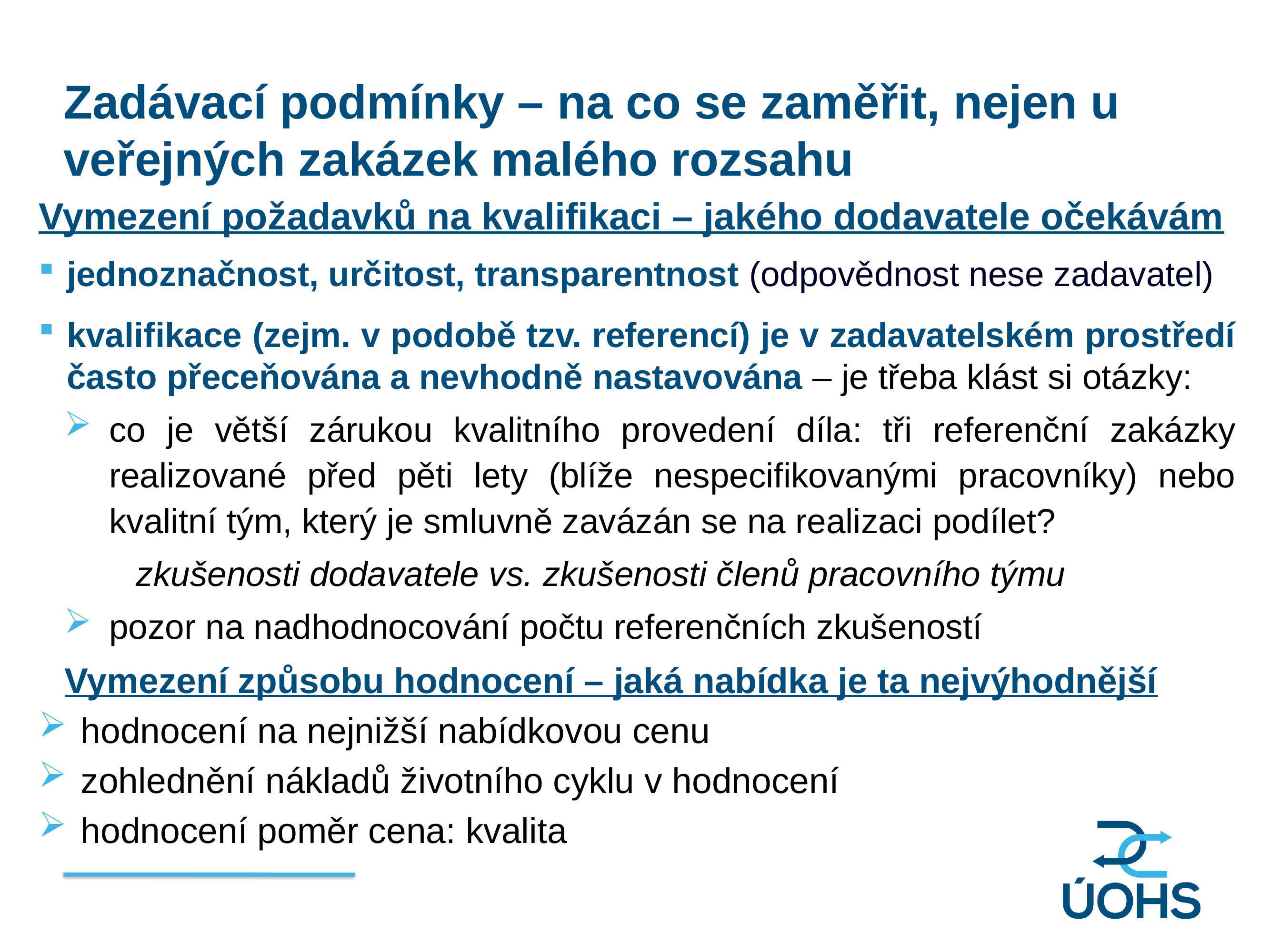

Zadávací podmínky – na co se zaměřit, nejen u veřejných zakázek malého rozsahu
Vymezení požadavků na kvalifikaci – jakého dodavatele očekávám
jednoznačnost, určitost, transparentnost (odpovědnost nese zadavatel)
kvalifikace (zejm. v podobě tzv. referencí) je v zadavatelském prostředí často přeceňována a nevhodně nastavována – je třeba klást si otázky:
co je větší zárukou kvalitního provedení díla: tři referenční zakázky realizované před pěti lety (blíže nespecifikovanými pracovníky) nebo kvalitní tým, který je smluvně zavázán se na realizaci podílet?
	zkušenosti dodavatele vs. zkušenosti členů pracovního týmu
pozor na nadhodnocování počtu referenčních zkušeností
Vymezení způsobu hodnocení – jaká nabídka je ta nejvýhodnější
hodnocení na nejnižší nabídkovou cenu
zohlednění nákladů životního cyklu v hodnocení
hodnocení poměr cena: kvalita